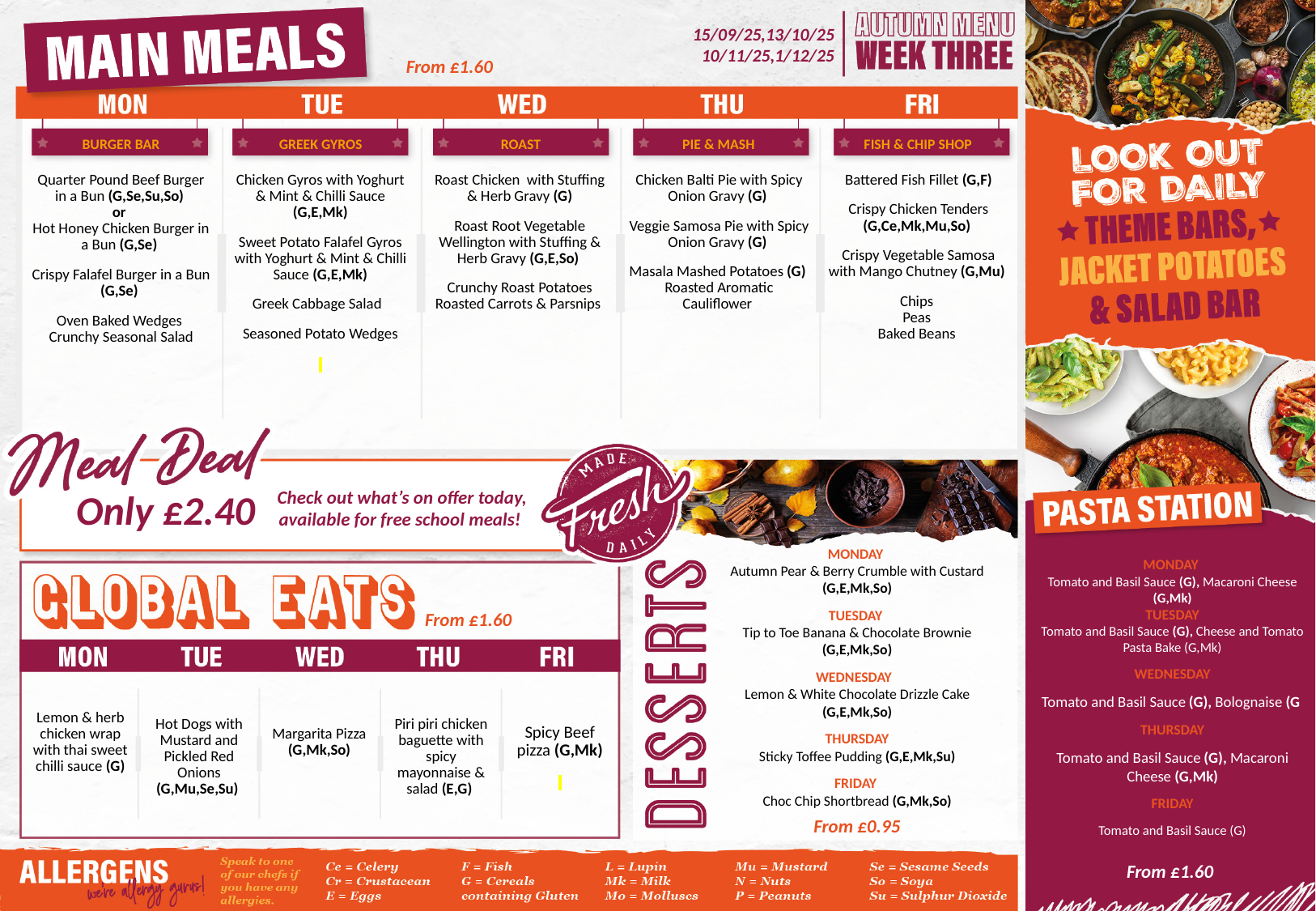

15/09/25,13/10/25
10/11/25,1/12/25
From £1.60
BURGER BAR
GREEK GYROS
PIE & MASH
ROAST
FISH & CHIP SHOP
| Quarter Pound Beef Burger in a Bun (G,Se,Su,So) or Hot Honey Chicken Burger in a Bun (G,Se) Crispy Falafel Burger in a Bun (G,Se) Oven Baked Wedges Crunchy Seasonal Salad | Chicken Gyros with Yoghurt & Mint & Chilli Sauce (G,E,Mk) Sweet Potato Falafel Gyros with Yoghurt & Mint & Chilli Sauce (G,E,Mk) Greek Cabbage Salad Seasoned Potato Wedges | Roast Chicken with Stuffing & Herb Gravy (G) Roast Root Vegetable Wellington with Stuffing & Herb Gravy (G,E,So) Crunchy Roast Potatoes Roasted Carrots & Parsnips | Chicken Balti Pie with Spicy Onion Gravy (G) Veggie Samosa Pie with Spicy Onion Gravy (G) Masala Mashed Potatoes (G) Roasted Aromatic Cauliflower | Battered Fish Fillet (G,F) Crispy Chicken Tenders (G,Ce,Mk,Mu,So) Crispy Vegetable Samosa with Mango Chutney (G,Mu) Chips Peas Baked Beans |
| --- | --- | --- | --- | --- |
Only £2.40
Check out what’s on offer today, available for free school meals!
MONDAY
Autumn Pear & Berry Crumble with Custard (G,E,Mk,So)
TUESDAY
Tip to Toe Banana & Chocolate Brownie (G,E,Mk,So)
WEDNESDAY
Lemon & White Chocolate Drizzle Cake (G,E,Mk,So)
THURSDAY
Sticky Toffee Pudding (G,E,Mk,Su)
FRIDAY
Choc Chip Shortbread (G,Mk,So)
MONDAY
Tomato and Basil Sauce (G), Macaroni Cheese (G,Mk)
TUESDAY
Tomato and Basil Sauce (G), Cheese and Tomato Pasta Bake (G,Mk)
WEDNESDAY
Tomato and Basil Sauce (G), Bolognaise (G
THURSDAY
Tomato and Basil Sauce (G), Macaroni Cheese (G,Mk)
FRIDAY
Tomato and Basil Sauce (G)

From £1.60
| Lemon & herb chicken wrap with thai sweet chilli sauce (G) | Hot Dogs with Mustard and Pickled Red Onions (G,Mu,Se,Su) | Margarita Pizza (G,Mk,So) | Piri piri chicken baguette with spicy mayonnaise & salad (E,G) | Spicy Beef pizza (G,Mk) |
| --- | --- | --- | --- | --- |
From £0.95
From £1.60